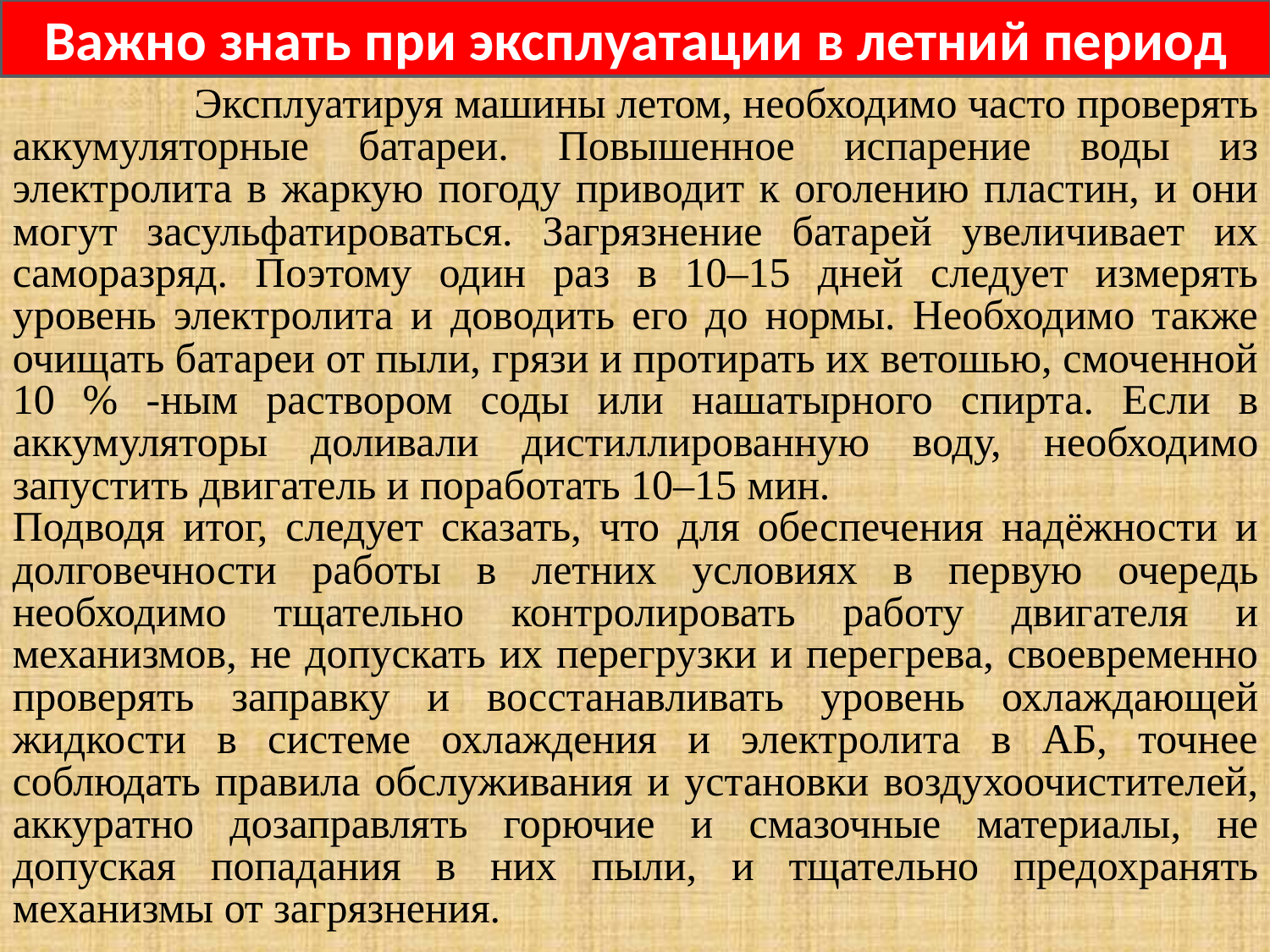

Важно знать при эксплуатации в летний период
                 Эксплуатируя машины летом, необходимо часто проверять аккумуляторные батареи. Повышенное испарение воды из электролита в жаркую погоду приводит к оголению пластин, и они могут засульфатироваться. Загрязнение батарей увеличивает их саморазряд. Поэтому один раз в 10–15 дней следует измерять уровень электролита и доводить его до нормы. Необходимо также очищать батареи от пыли, грязи и протирать их ветошью, смоченной 10 % -ным раствором соды или нашатырного спирта. Если в аккумуляторы доливали дистиллированную воду, необходимо запустить двигатель и поработать 10–15 мин.
Подводя итог, следует сказать, что для обеспечения надёжности и долговечности работы в летних условиях в первую очередь необходимо тщательно контролировать работу двигателя и механизмов, не допускать их перегрузки и перегрева, своевременно проверять заправку и восстанавливать уровень охлаждающей жидкости в системе охлаждения и электролита в АБ, точнее соблюдать правила обслуживания и установки воздухоочистителей, аккуратно дозаправлять горючие и смазочные материалы, не допуская попадания в них пыли, и тщательно предохранять механизмы от загрязнения.